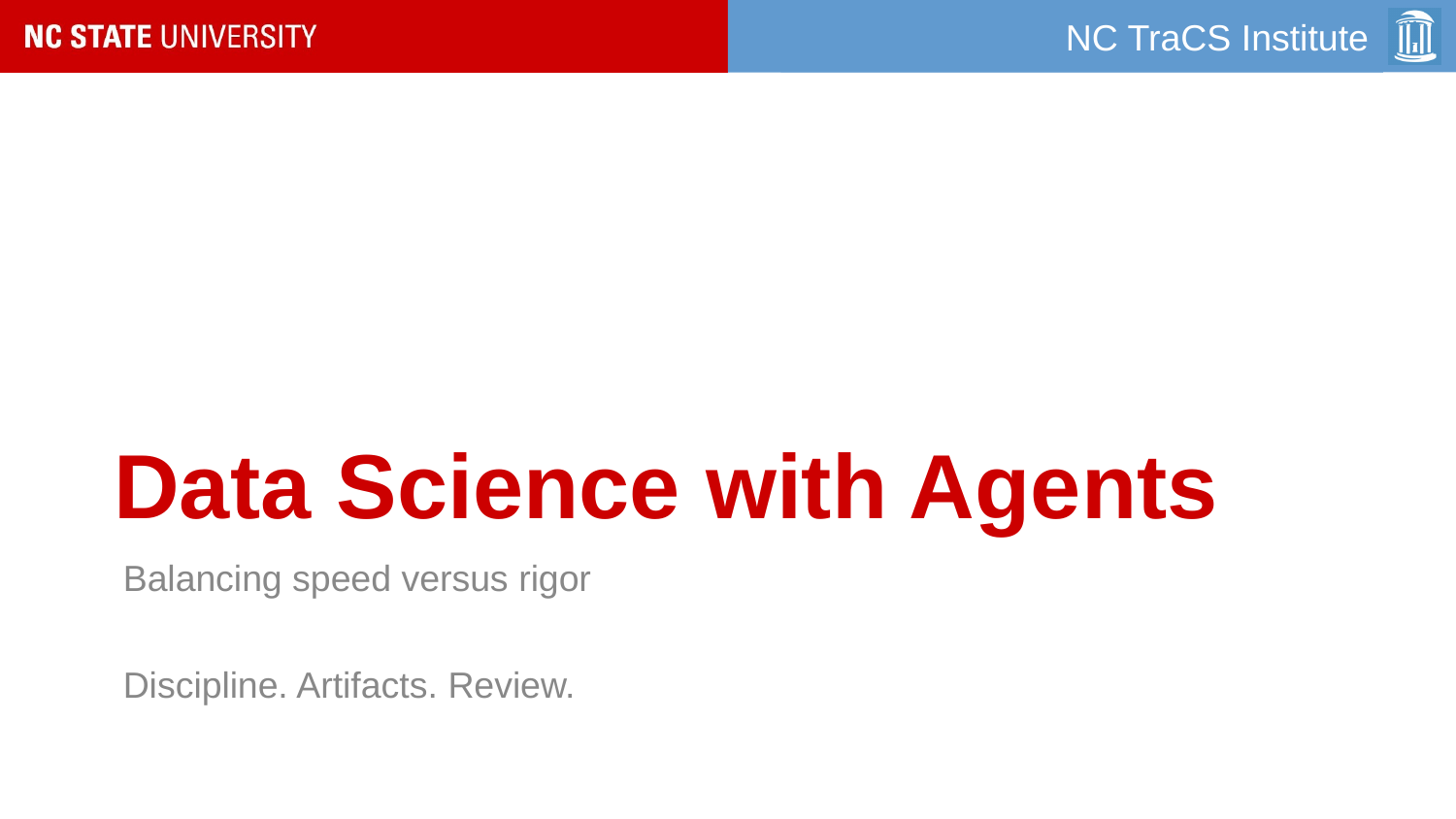

# Data Science with Agents
Balancing speed versus rigor

Discipline. Artifacts. Review.